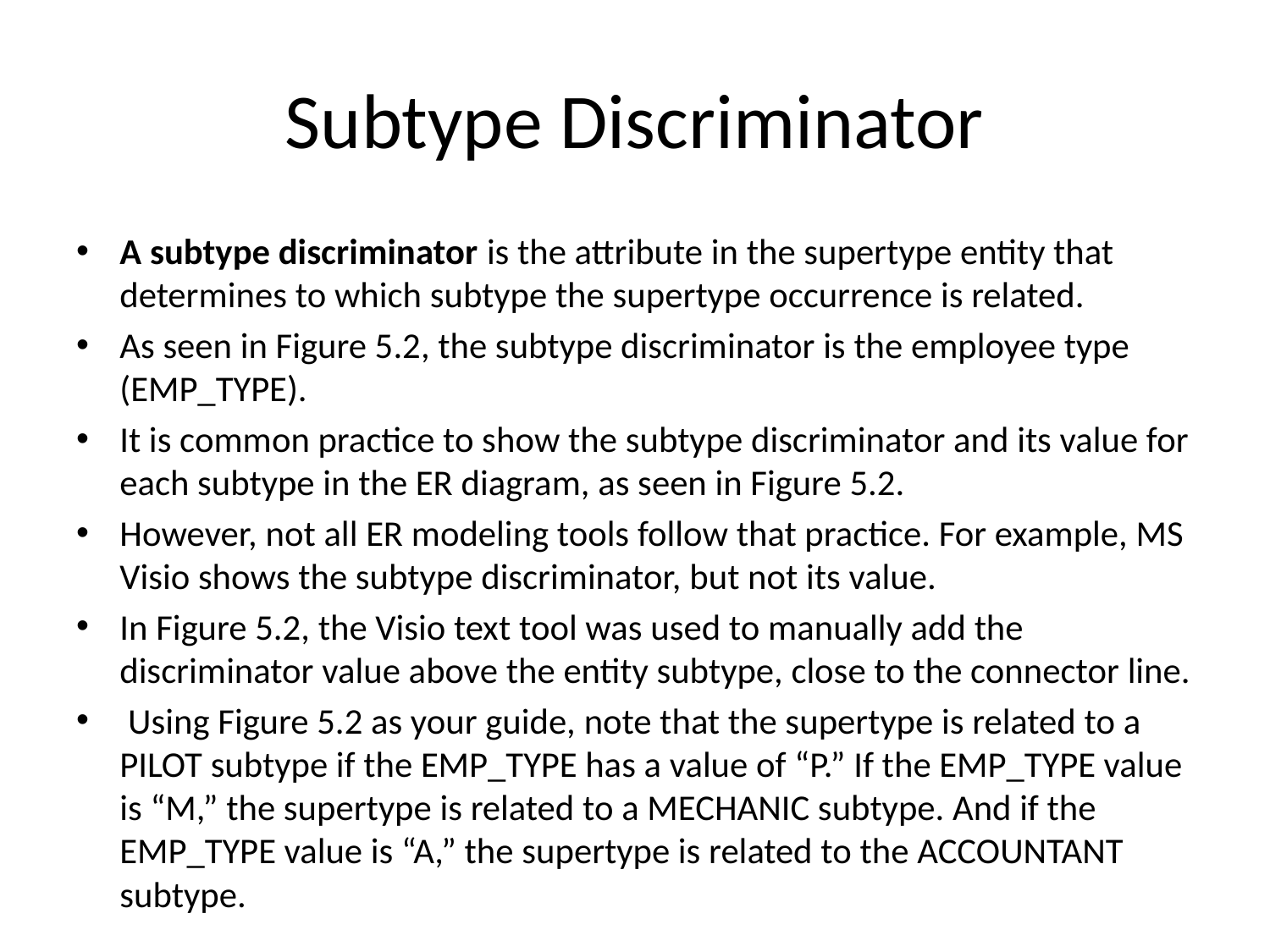

# Subtype Discriminator
A subtype discriminator is the attribute in the supertype entity that determines to which subtype the supertype occurrence is related.
As seen in Figure 5.2, the subtype discriminator is the employee type (EMP_TYPE).
It is common practice to show the subtype discriminator and its value for each subtype in the ER diagram, as seen in Figure 5.2.
However, not all ER modeling tools follow that practice. For example, MS Visio shows the subtype discriminator, but not its value.
In Figure 5.2, the Visio text tool was used to manually add the discriminator value above the entity subtype, close to the connector line.
 Using Figure 5.2 as your guide, note that the supertype is related to a PILOT subtype if the EMP_TYPE has a value of “P.” If the EMP_TYPE value is “M,” the supertype is related to a MECHANIC subtype. And if the EMP_TYPE value is “A,” the supertype is related to the ACCOUNTANT subtype.